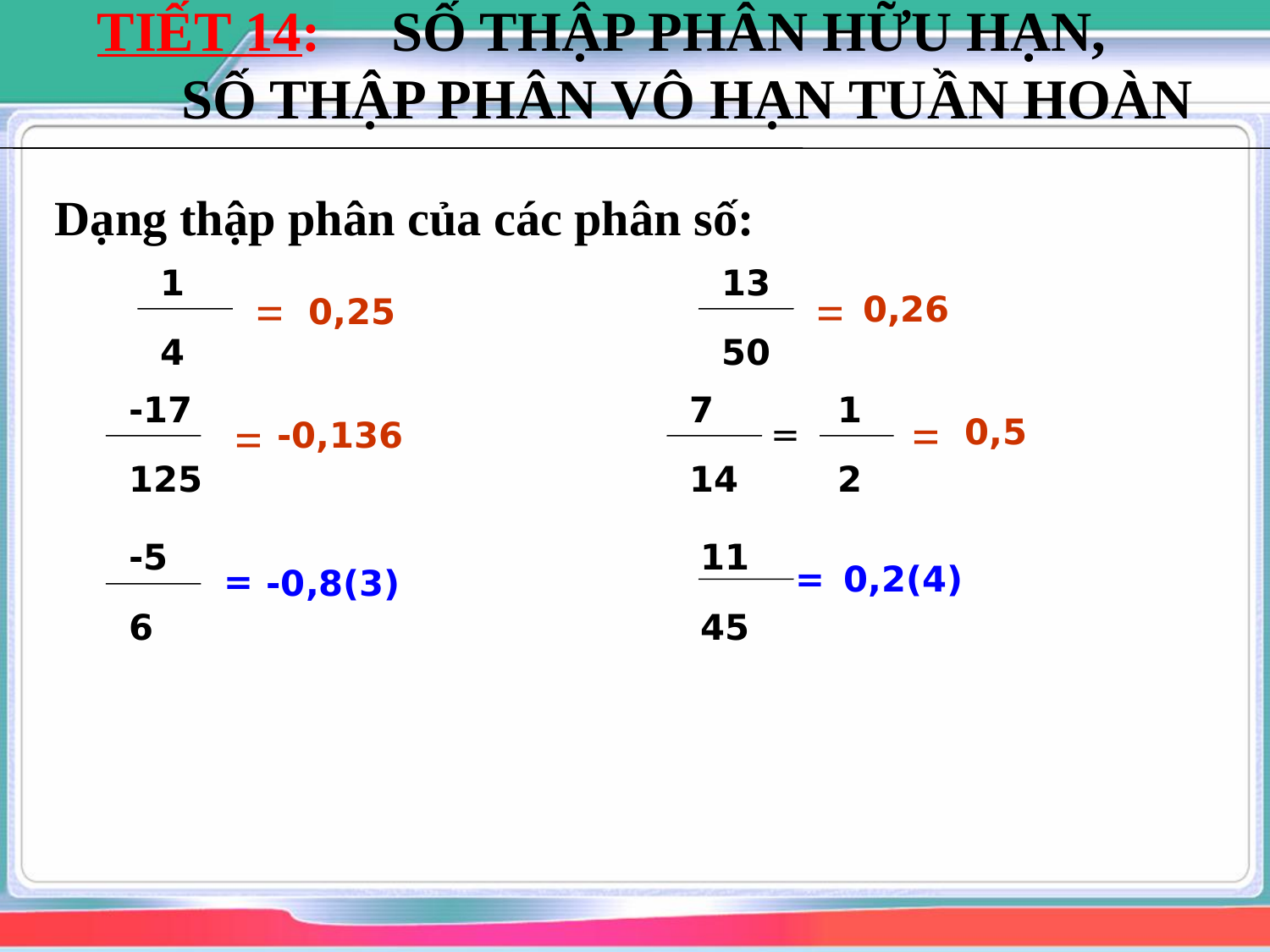

TIẾT 14:     SỐ THẬP PHÂN HỮU HẠN,       	SỐ THẬP PHÂN VÔ HẠN TUẦN HOÀN

Dạng thập phân của các phân số:
1
13
=
=
0,26
0,25

4
50
-17
7
1
=
=
0,5
=
-0,136

125
14
2
-5
11
=
0,2(4)
=
-0,8(3)

6
45